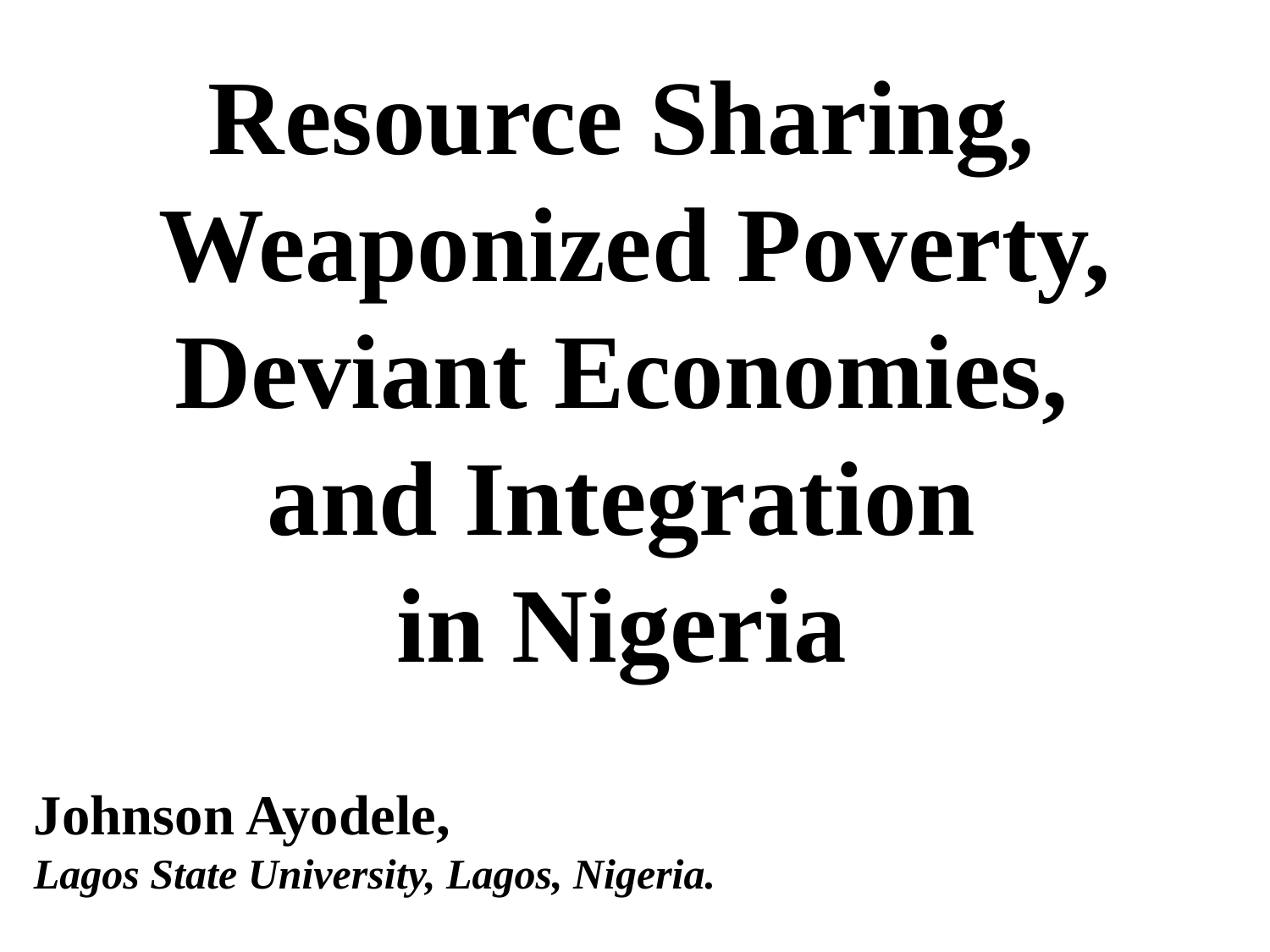

Resource Sharing,
Weaponized Poverty,
Deviant Economies,
and Integration
in Nigeria
Johnson Ayodele,
Lagos State University, Lagos, Nigeria.